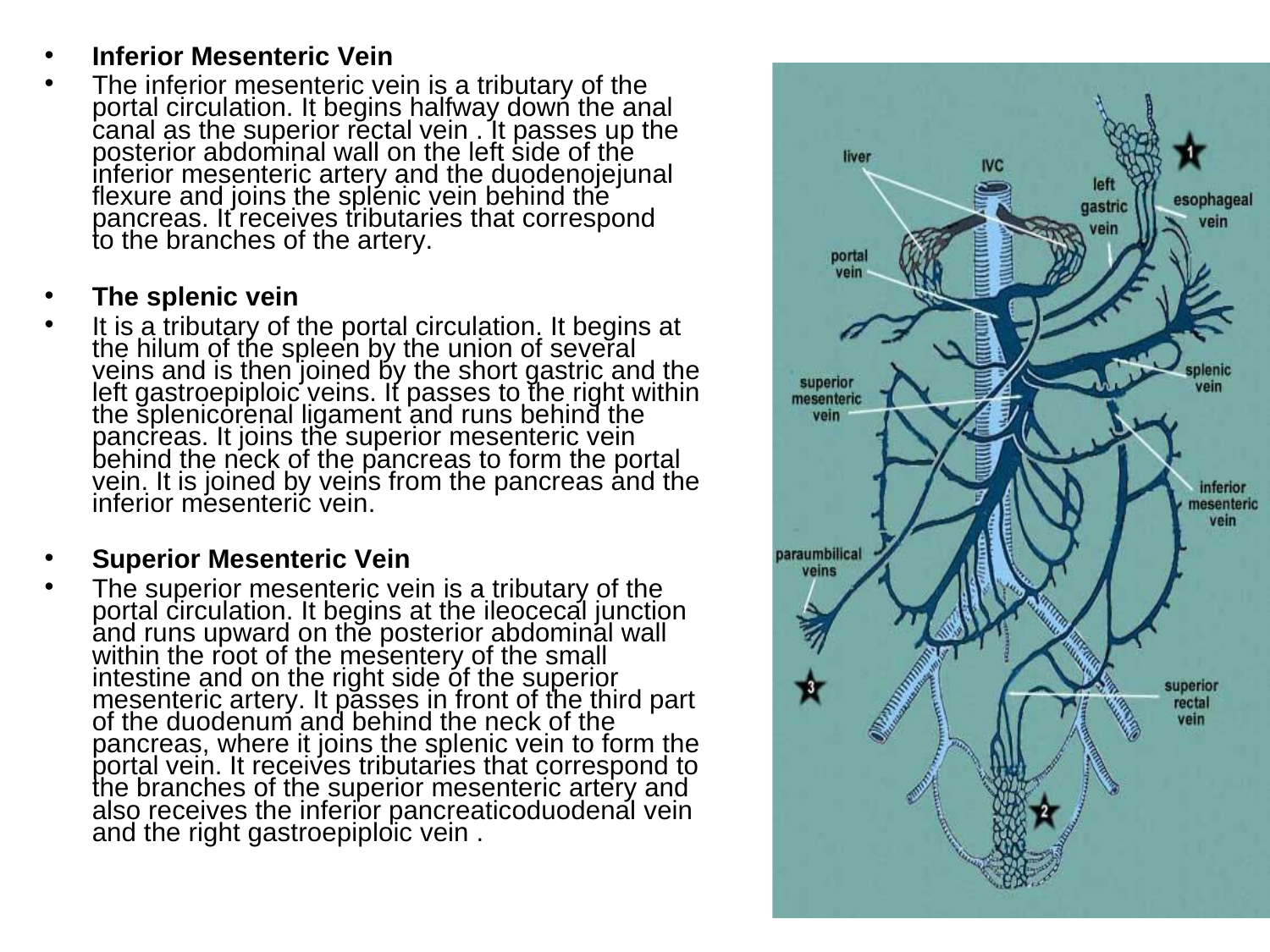

Inferior Mesenteric Vein
The inferior mesenteric vein is a tributary of the portal circulation. It begins halfway down the anal canal as the superior rectal vein . It passes up the posterior abdominal wall on the left side of the inferior mesenteric artery and the duodenojejunal flexure and joins the splenic vein behind the pancreas. It receives tributaries that correspond to the branches of the artery.

The splenic vein
It is a tributary of the portal circulation. It begins at the hilum of the spleen by the union of several veins and is then joined by the short gastric and the left gastroepiploic veins. It passes to the right within the splenicorenal ligament and runs behind the pancreas. It joins the superior mesenteric vein behind the neck of the pancreas to form the portal vein. It is joined by veins from the pancreas and the inferior mesenteric vein.

Superior Mesenteric Vein
The superior mesenteric vein is a tributary of the portal circulation. It begins at the ileocecal junction and runs upward on the posterior abdominal wall within the root of the mesentery of the small intestine and on the right side of the superior mesenteric artery. It passes in front of the third part of the duodenum and behind the neck of the pancreas, where it joins the splenic vein to form the portal vein. It receives tributaries that correspond to the branches of the superior mesenteric artery and also receives the inferior pancreaticoduodenal vein and the right gastroepiploic vein .